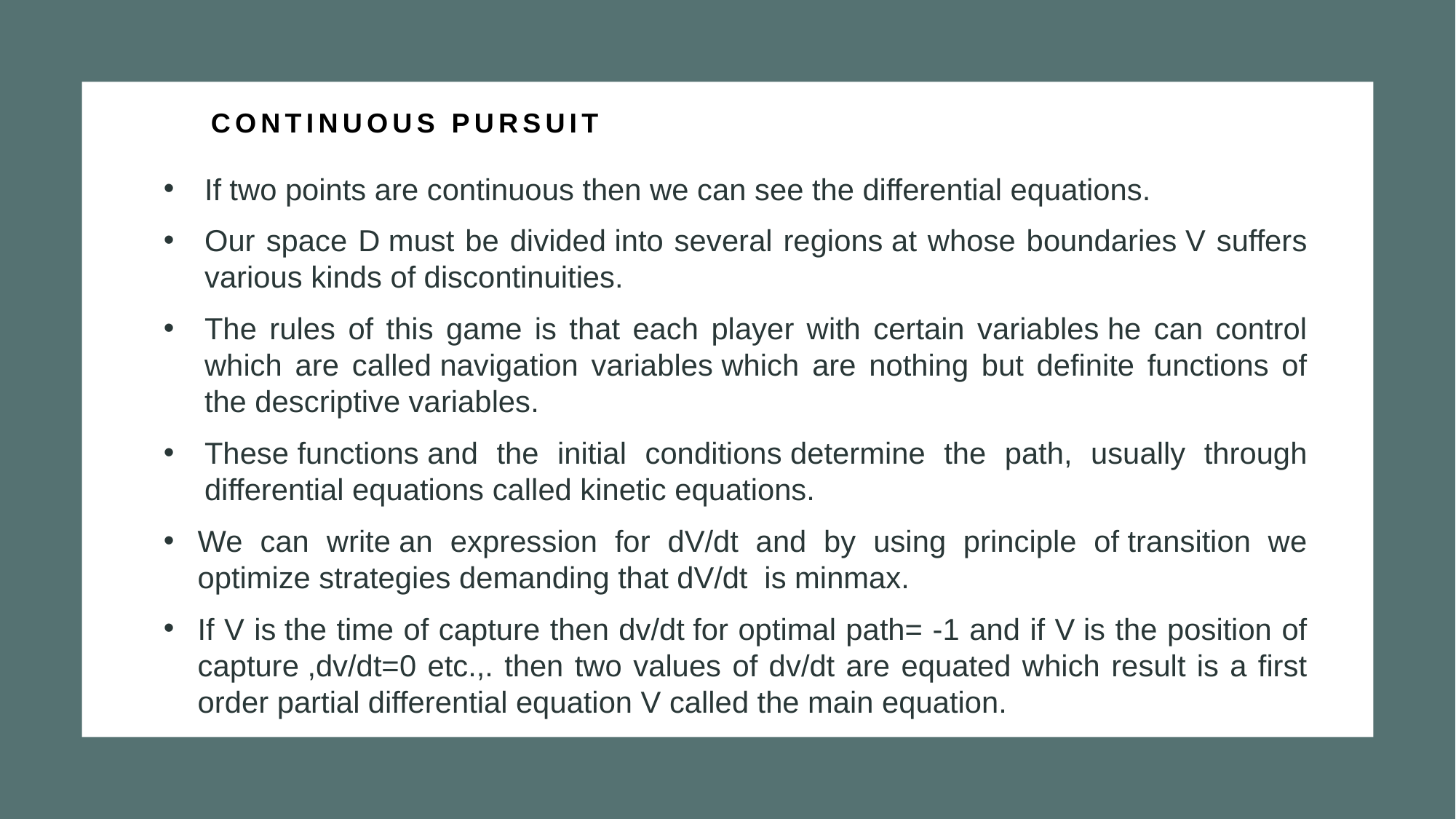

# Continuous pursuit
If two points are continuous then we can see the differential equations.
Our space D must be divided into several regions at whose boundaries V suffers various kinds of discontinuities.
The rules of this game is that each player with certain variables he can control which are called navigation variables which are nothing but definite functions of the descriptive variables.
These functions and the initial conditions determine the path, usually through differential equations called kinetic equations.
We can write an expression for dV/dt and by using principle of transition we optimize strategies demanding that dV/dt  is minmax.
If V is the time of capture then dv/dt for optimal path= -1 and if V is the position of capture ,dv/dt=0 etc.,. then two values of dv/dt are equated which result is a first order partial differential equation V called the main equation.